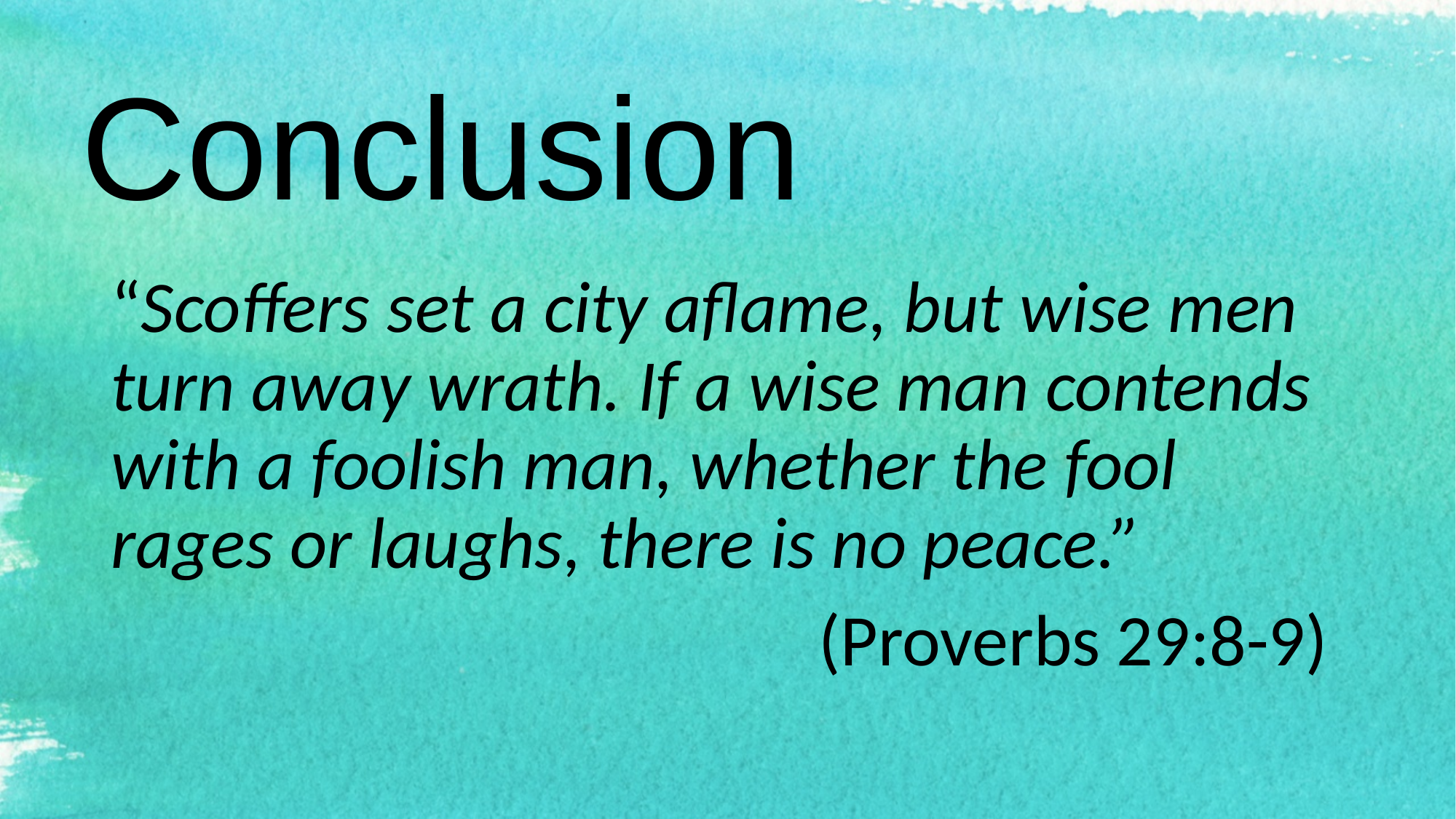

# Conclusion
“Scoffers set a city aflame, but wise men turn away wrath. If a wise man contends with a foolish man, whether the fool rages or laughs, there is no peace.”

(Proverbs 29:8-9)